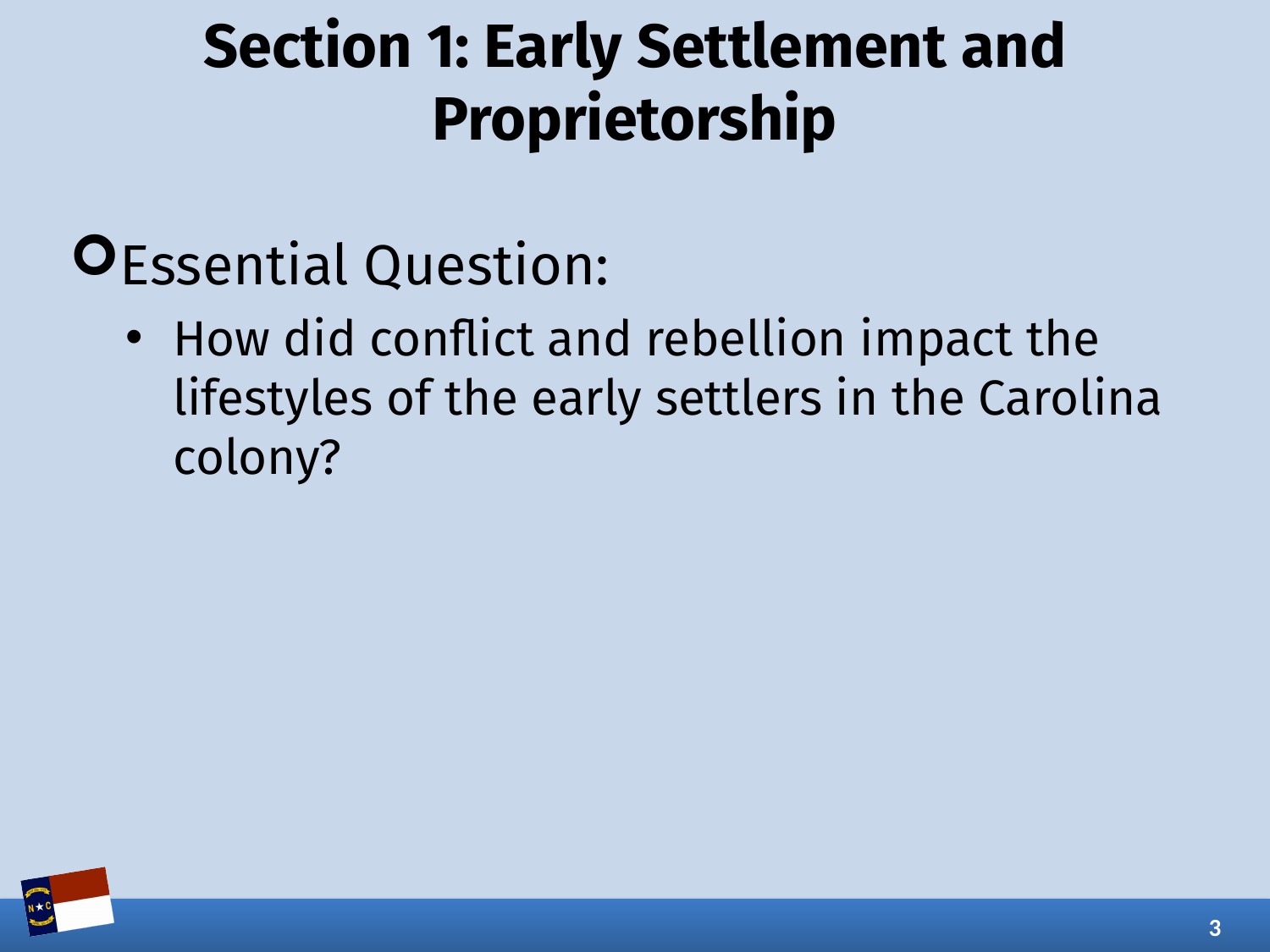

# Section 1: Early Settlement and Proprietorship
Essential Question:
How did conflict and rebellion impact the lifestyles of the early settlers in the Carolina colony?
3